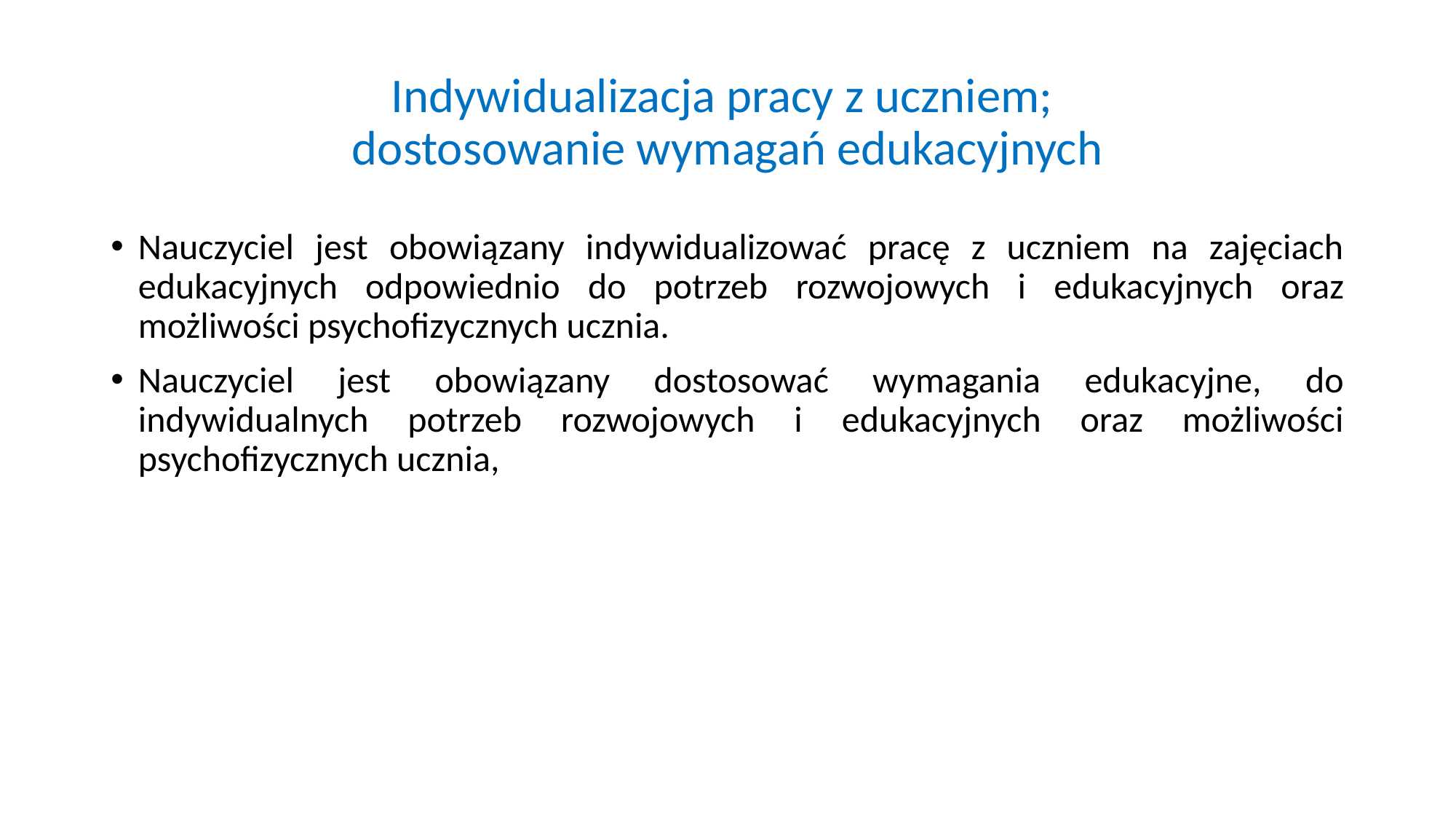

# Indywidualizacja pracy z uczniem; dostosowanie wymagań edukacyjnych
Nauczyciel jest obowiązany indywidualizować pracę z uczniem na zajęciach edukacyjnych odpowiednio do potrzeb rozwojowych i edukacyjnych oraz możliwości psychofizycznych ucznia.
Nauczyciel jest obowiązany dostosować wymagania edukacyjne, do indywidualnych potrzeb rozwojowych i edukacyjnych oraz możliwości psychofizycznych ucznia,